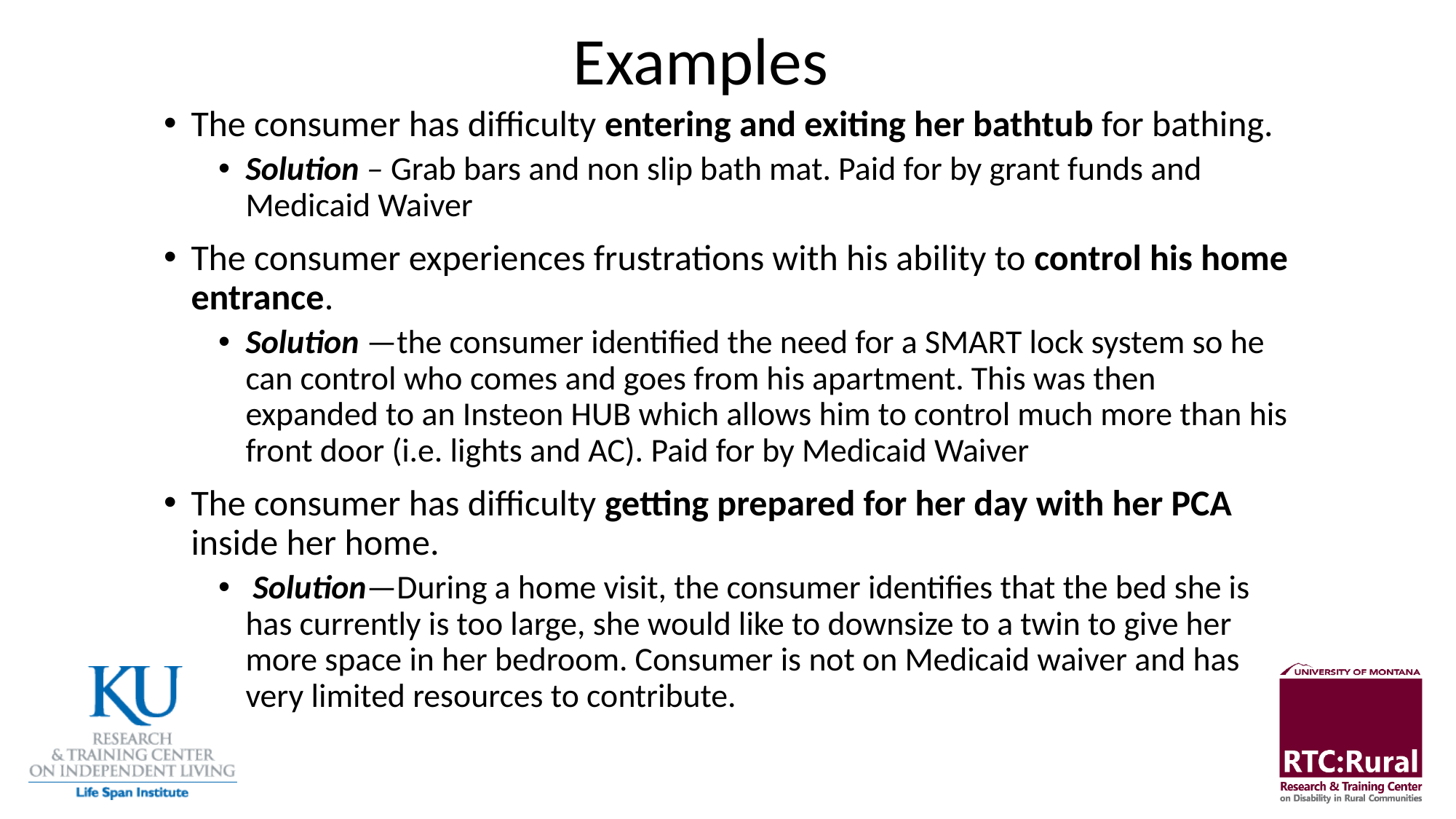

# Examples
The consumer has difficulty entering and exiting her bathtub for bathing.
Solution – Grab bars and non slip bath mat. Paid for by grant funds and Medicaid Waiver
The consumer experiences frustrations with his ability to control his home entrance.
Solution —the consumer identified the need for a SMART lock system so he can control who comes and goes from his apartment. This was then expanded to an Insteon HUB which allows him to control much more than his front door (i.e. lights and AC). Paid for by Medicaid Waiver
The consumer has difficulty getting prepared for her day with her PCA inside her home.
 Solution—During a home visit, the consumer identifies that the bed she is has currently is too large, she would like to downsize to a twin to give her more space in her bedroom. Consumer is not on Medicaid waiver and has very limited resources to contribute.